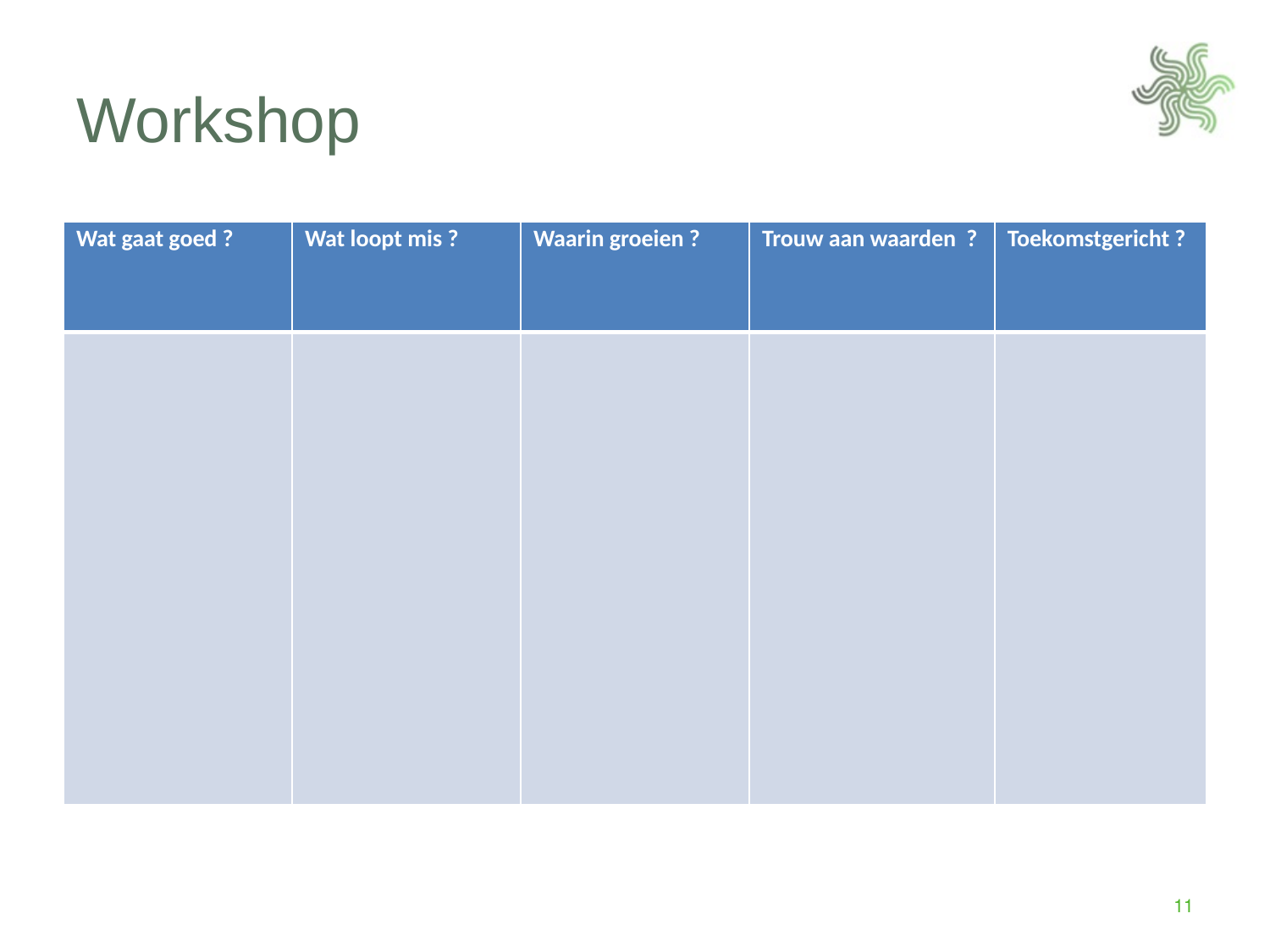

# Workshop
| Wat gaat goed ? | Wat loopt mis ? | Waarin groeien ? | Trouw aan waarden ? | Toekomstgericht ? |
| --- | --- | --- | --- | --- |
|  |  |  |  |  |
11